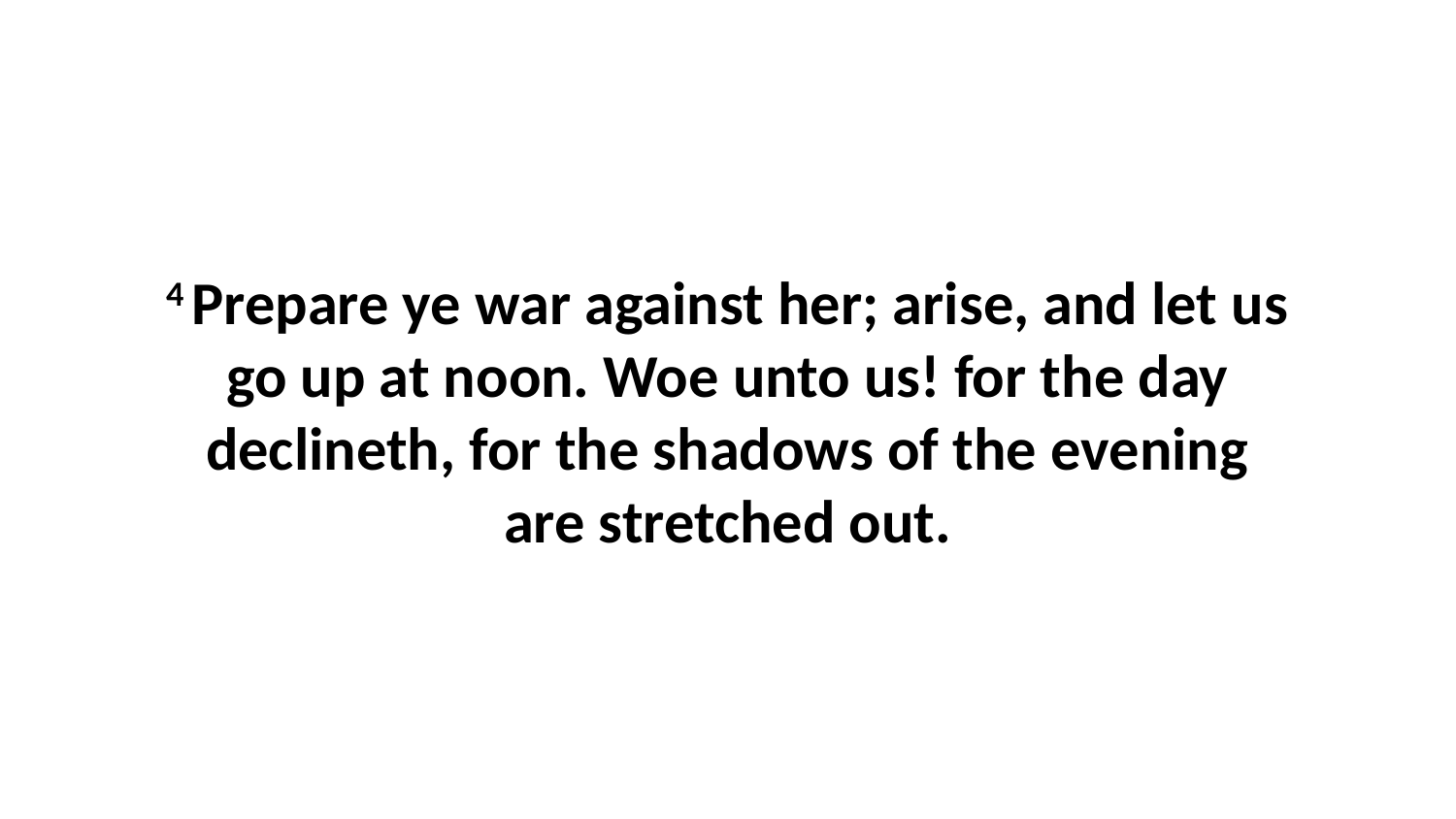

4 Prepare ye war against her; arise, and let us go up at noon. Woe unto us! for the day declineth, for the shadows of the evening are stretched out.